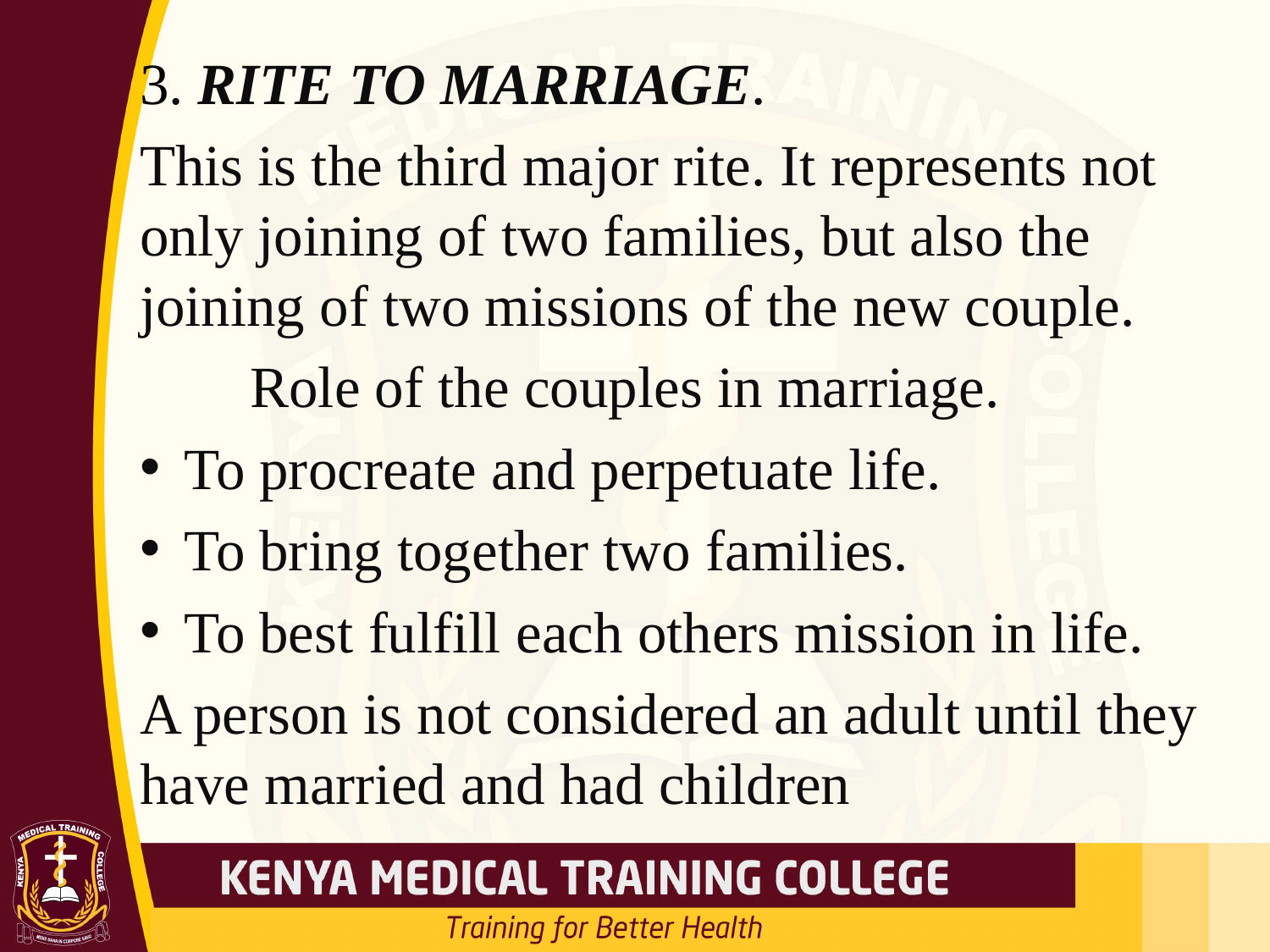

#
3. RITE TO MARRIAGE.
This is the third major rite. It represents not only joining of two families, but also the joining of two missions of the new couple.
	Role of the couples in marriage.
To procreate and perpetuate life.
To bring together two families.
To best fulfill each others mission in life.
A person is not considered an adult until they have married and had children